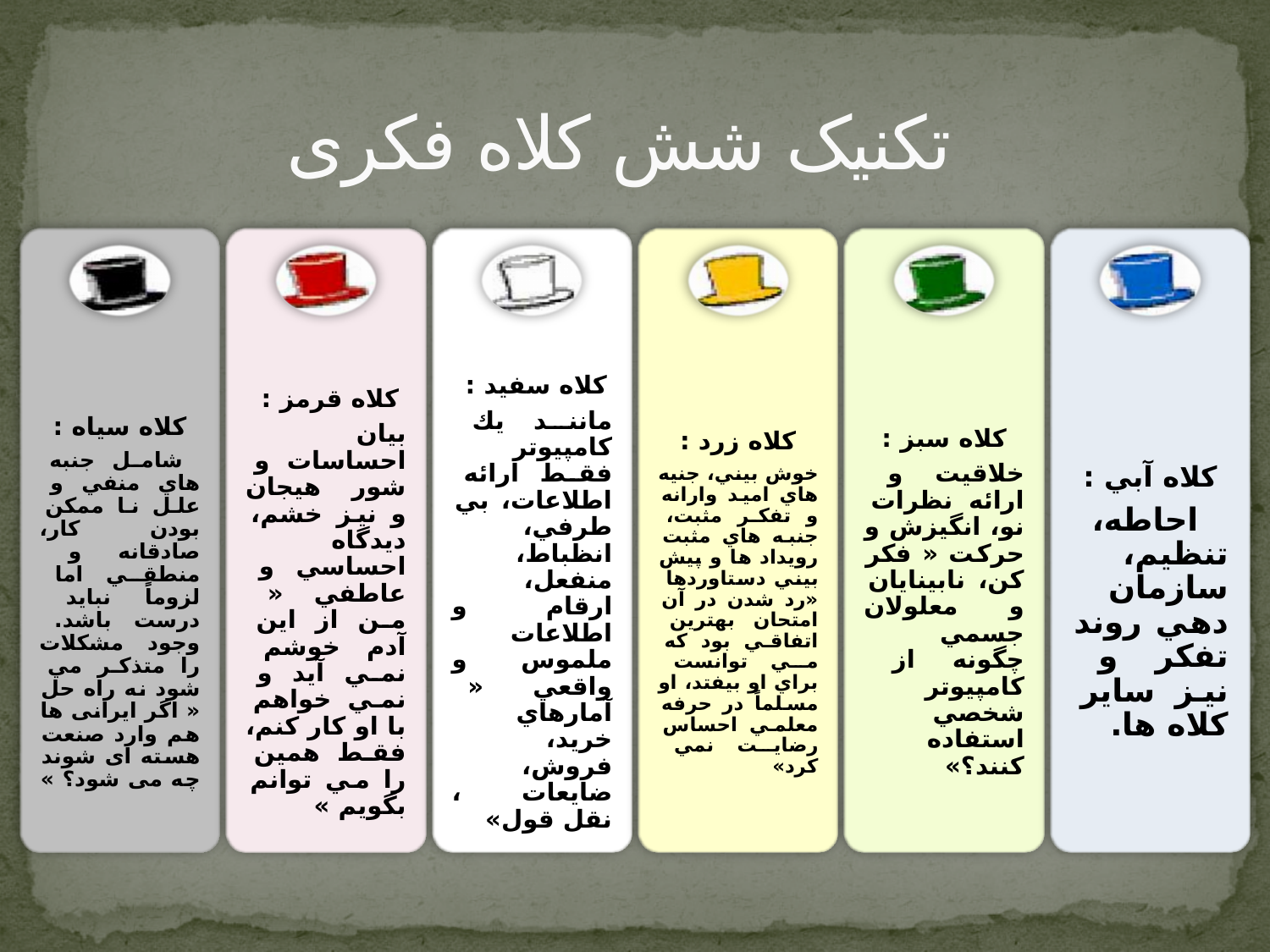

تکنیک شش کلاه فکری
كلاه سياه :
 شامل جنبه هاي منفي و علل نا ممكن بودن كار، صادقانه و منطقي اما لزوماً نبايد درست باشد. وجود مشكلات را متذكر مي شود نه راه حل « اگر ایرانی ها هم وارد صنعت هسته ای شوند چه می شود؟ »
كلاه قرمز :
بيان احساسات و شور هيجان و نيز خشم، ديدگاه احساسي و عاطفي « من از اين آدم خوشم نمي آيد و نمي خواهم با او كار كنم، فقط همين را مي توانم بگويم »
كلاه سفيد :
مانند يك كامپيوتر فقط ارائه اطلاعات، بي طرفي، انظباط، منفعل، ارقام و اطلاعات ملموس و واقعي  « آمارهاي خريد، فروش، ضايعات ، نقل قول»
كلاه زرد :
خوش بيني، جنيه هاي اميد وارانه و تفكر مثبت، جنبه هاي مثبت رويداد ها و پيش بيني دستاوردها
«رد شدن در آن امتحان بهترين اتفاقي بود كه مي توانست براي او بيفتد، او مسلماً در حرفه معلمي احساس رضايت نمي كرد»
كلاه سبز :
خلاقيت و ارائه نظرات نو، انگيزش و حركت « فكر كن، نابينايان و معلولان جسمي چگونه از كامپيوتر شخصي استفاده كنند؟»
كلاه آبي :
 احاطه، تنظيم، سازمان دهي روند تفكر و نيز ساير كلاه ها.